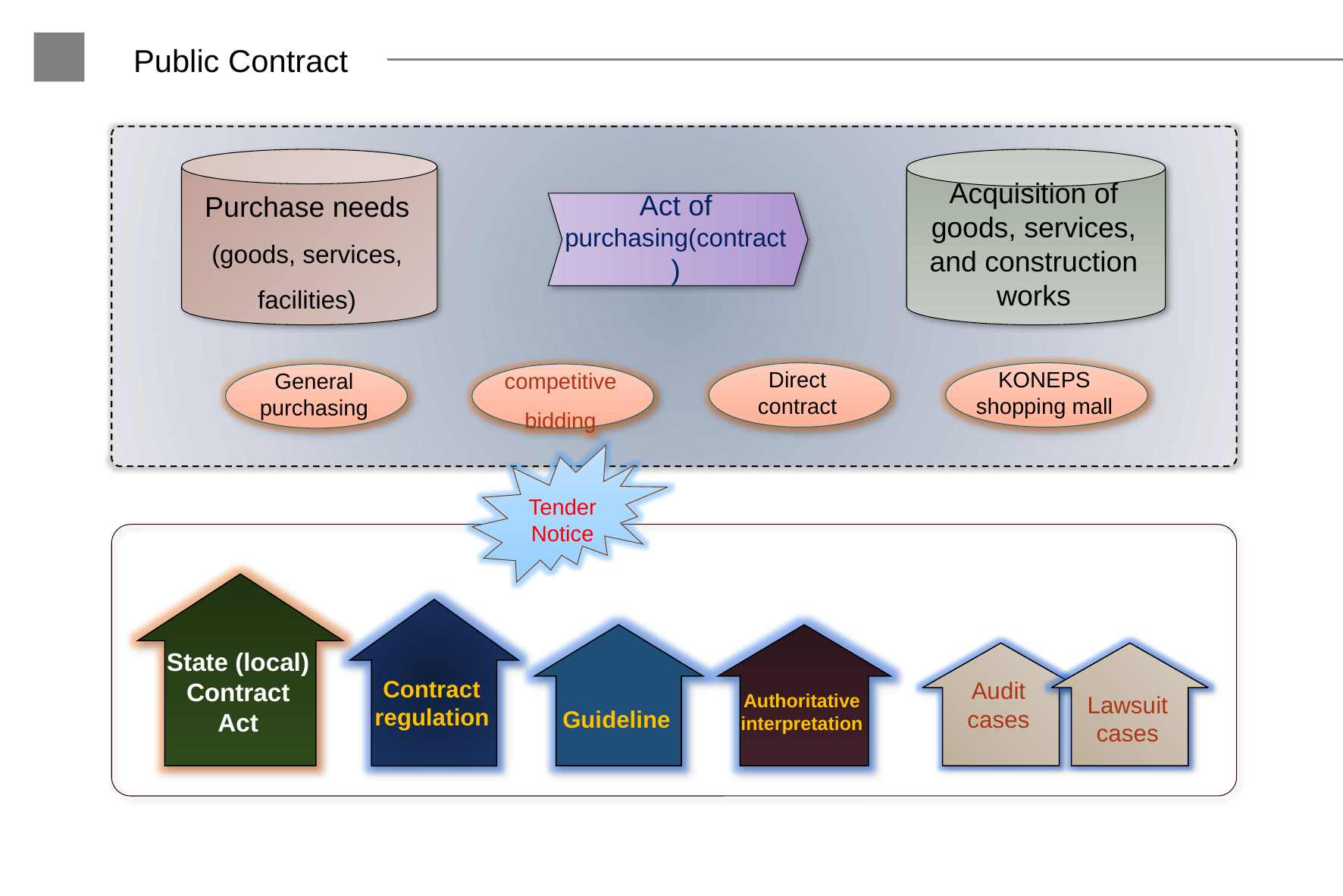

Public Contract

Acquisition of goods, services, and construction works
Purchase needs
(goods, services, facilities)
Act of purchasing(contract)
Direct contract
KONEPS shopping mall
General purchasing
competitive bidding
Tender
Notice

State (local) Contract Act
Contract regulation
Authoritative interpretation
Guideline
Lawsuit cases
Audit cases